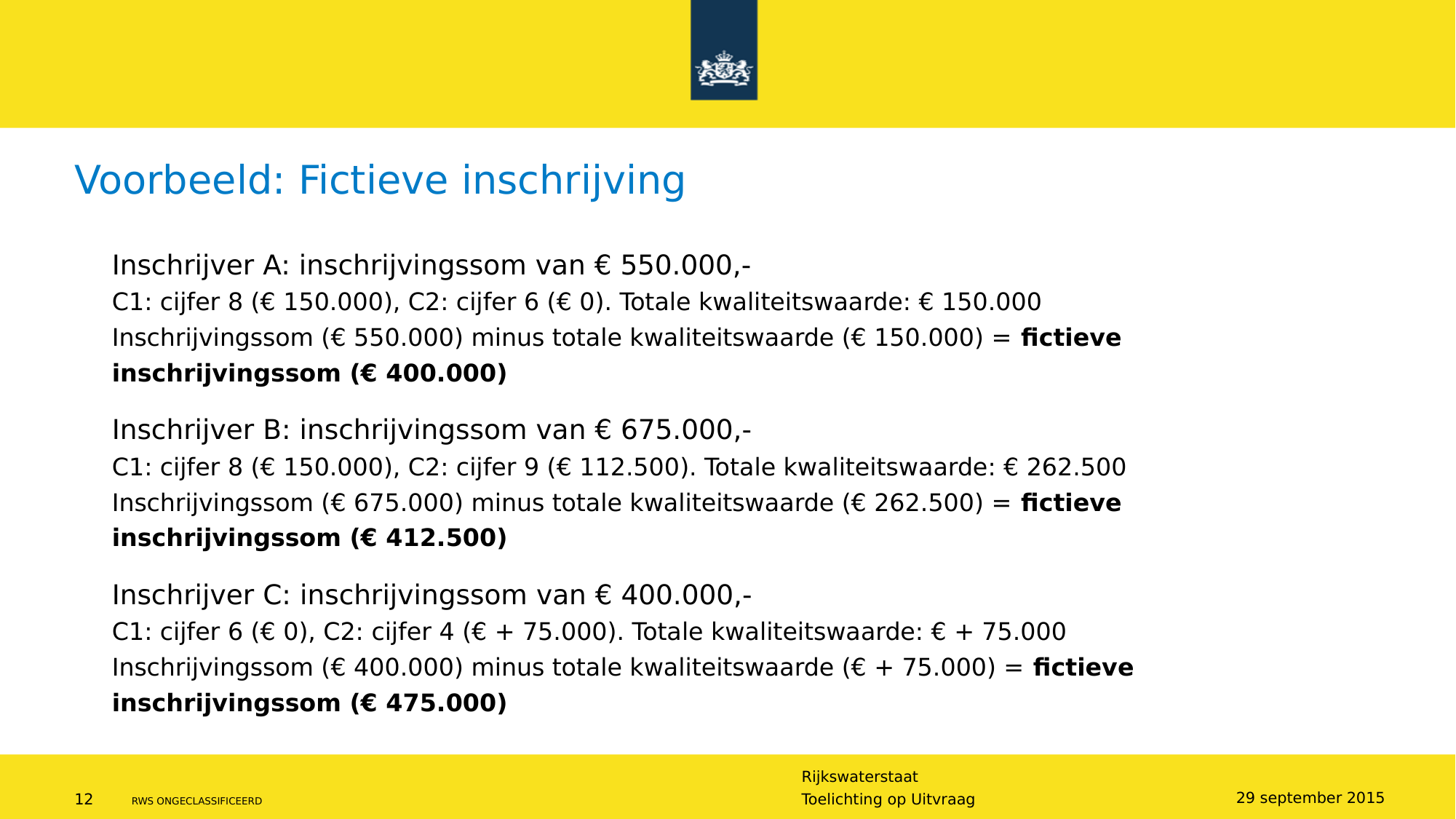

# Voorbeeld: Fictieve inschrijving
Inschrijver A: inschrijvingssom van € 550.000,-
C1: cijfer 8 (€ 150.000), C2: cijfer 6 (€ 0). Totale kwaliteitswaarde: € 150.000
Inschrijvingssom (€ 550.000) minus totale kwaliteitswaarde (€ 150.000) = fictieve
inschrijvingssom (€ 400.000)

Inschrijver B: inschrijvingssom van € 675.000,-
C1: cijfer 8 (€ 150.000), C2: cijfer 9 (€ 112.500). Totale kwaliteitswaarde: € 262.500
Inschrijvingssom (€ 675.000) minus totale kwaliteitswaarde (€ 262.500) = fictieve
inschrijvingssom (€ 412.500)

Inschrijver C: inschrijvingssom van € 400.000,-
C1: cijfer 6 (€ 0), C2: cijfer 4 (€ + 75.000). Totale kwaliteitswaarde: € + 75.000
Inschrijvingssom (€ 400.000) minus totale kwaliteitswaarde (€ + 75.000) = fictieve
inschrijvingssom (€ 475.000)

29 september 2015